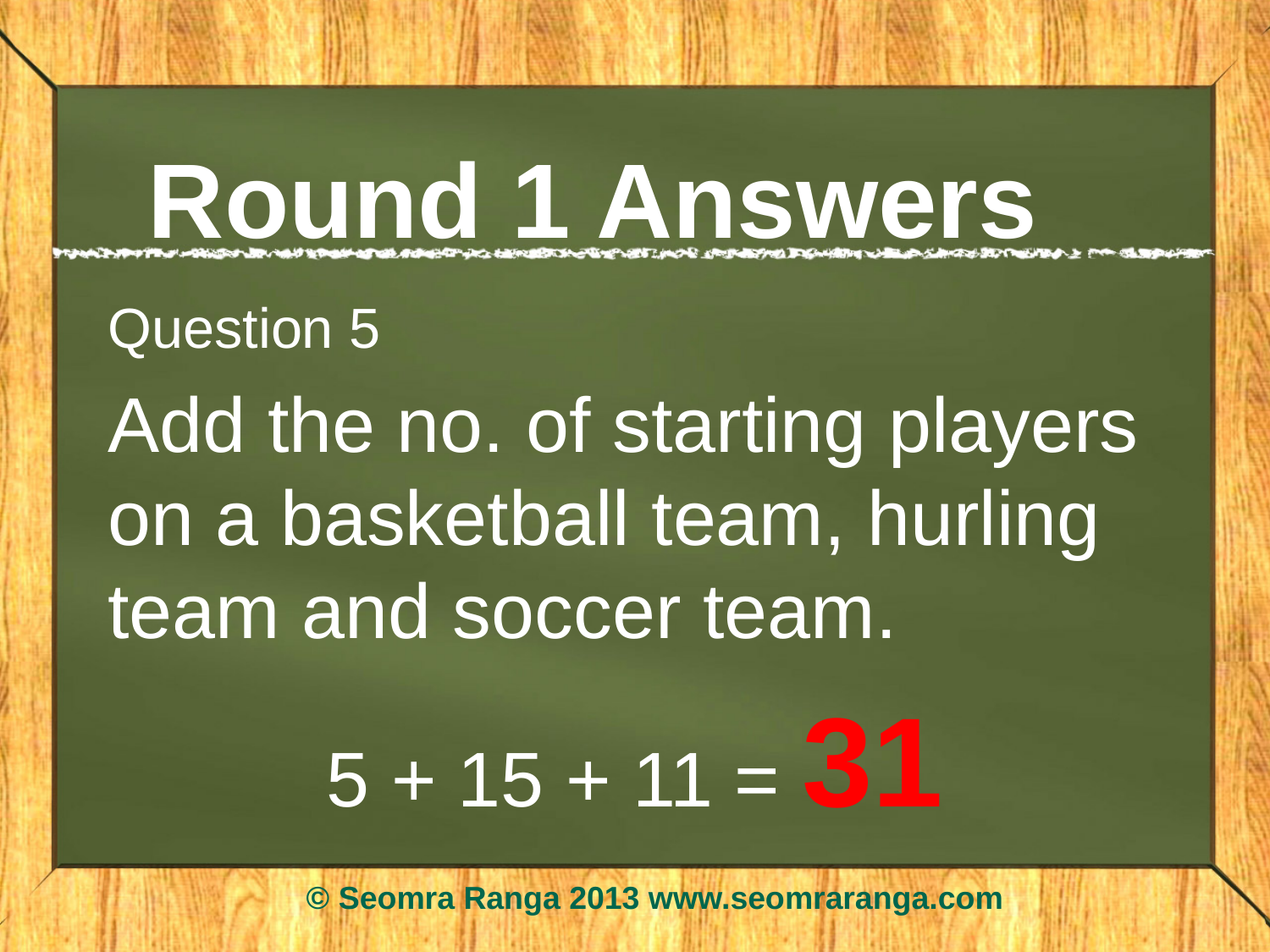

# Round 1 Answers
Question 5
Add the no. of starting players on a basketball team, hurling team and soccer team.
5 + 15 + 11 = 31
© Seomra Ranga 2013 www.seomraranga.com